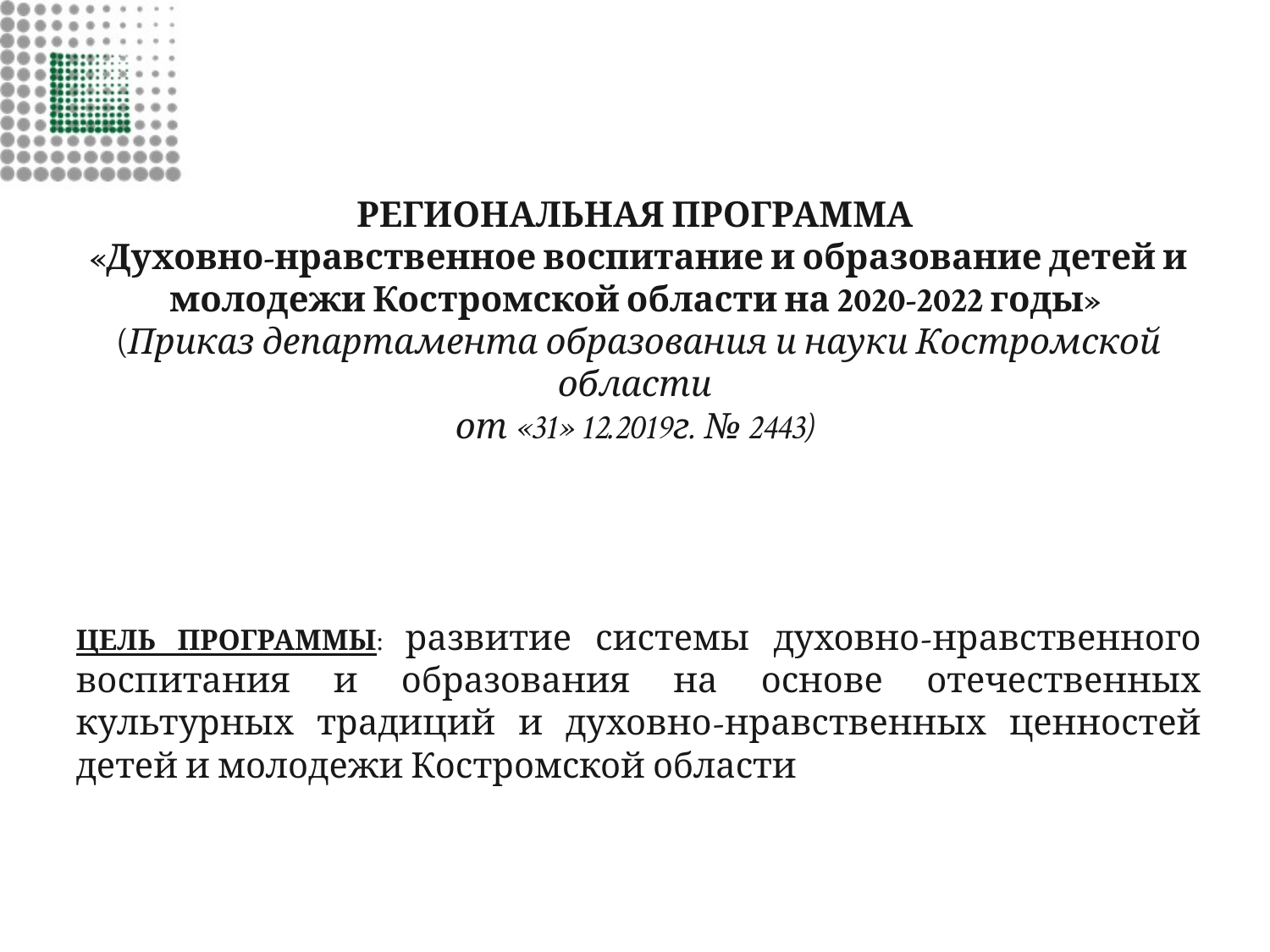

РЕГИОНАЛЬНАЯ ПРОГРАММА
«Духовно-нравственное воспитание и образование детей и молодежи Костромской области на 2020-2022 годы»
(Приказ департамента образования и науки Костромской области
от «31» 12.2019г. № 2443)

ЦЕЛЬ ПРОГРАММЫ: развитие системы духовно-нравственного воспитания и образования на основе отечественных культурных традиций и духовно-нравственных ценностей детей и молодежи Костромской области